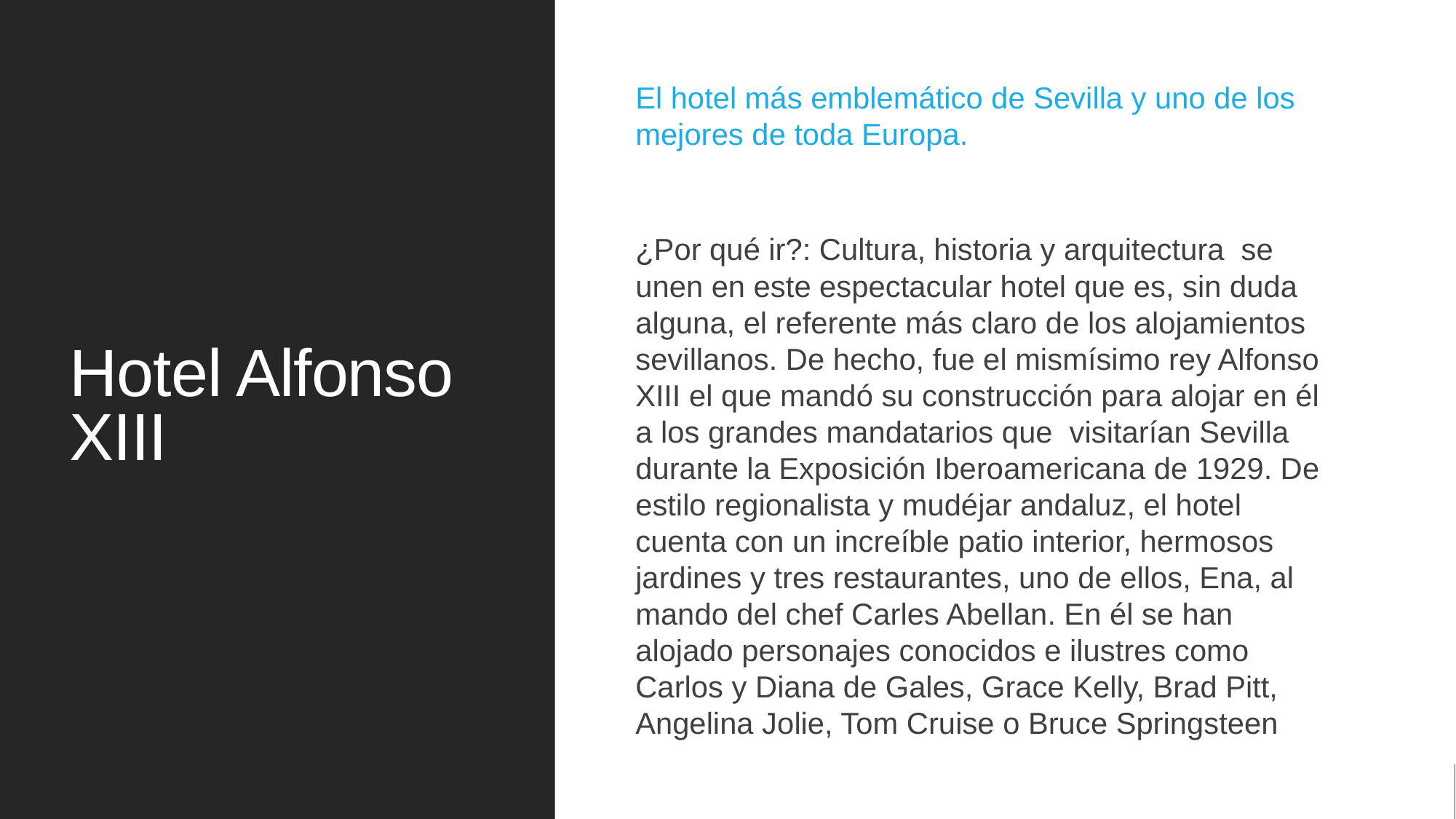

# Hotel Alfonso XIII
El hotel más emblemático de Sevilla y uno de los mejores de toda Europa.

¿Por qué ir?: Cultura, historia y arquitectura  se unen en este espectacular hotel que es, sin duda alguna, el referente más claro de los alojamientos sevillanos. De hecho, fue el mismísimo rey Alfonso XIII el que mandó su construcción para alojar en él a los grandes mandatarios que  visitarían Sevilla durante la Exposición Iberoamericana de 1929. De estilo regionalista y mudéjar andaluz, el hotel cuenta con un increíble patio interior, hermosos jardines y tres restaurantes, uno de ellos, Ena, al mando del chef Carles Abellan. En él se han alojado personajes conocidos e ilustres como Carlos y Diana de Gales, Grace Kelly, Brad Pitt, Angelina Jolie, Tom Cruise o Bruce Springsteen